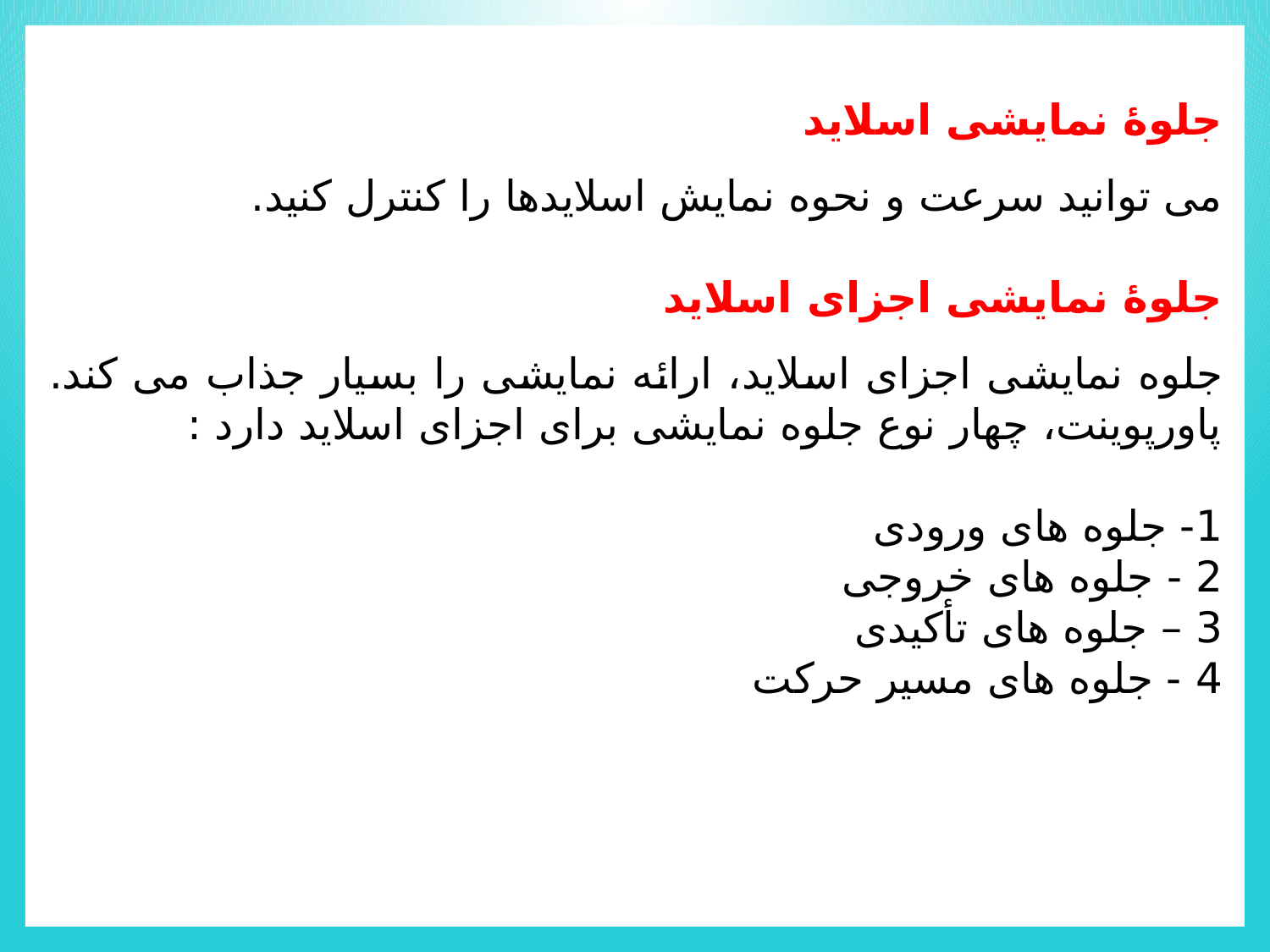

جلوۀ نمایشی اسلاید

می توانید سرعت و نحوه نمایش اسلایدها را کنترل کنید.

جلوۀ نمایشی اجزای اسلاید

جلوه نمایشی اجزای اسلاید، ارائه نمایشی را بسیار جذاب می کند. پاورپوینت، چهار نوع جلوه نمایشی برای اجزای اسلاید دارد :

1- جلوه های ورودی
2 - جلوه های خروجی
3 – جلوه های تأکیدی
4 - جلوه های مسیر حرکت